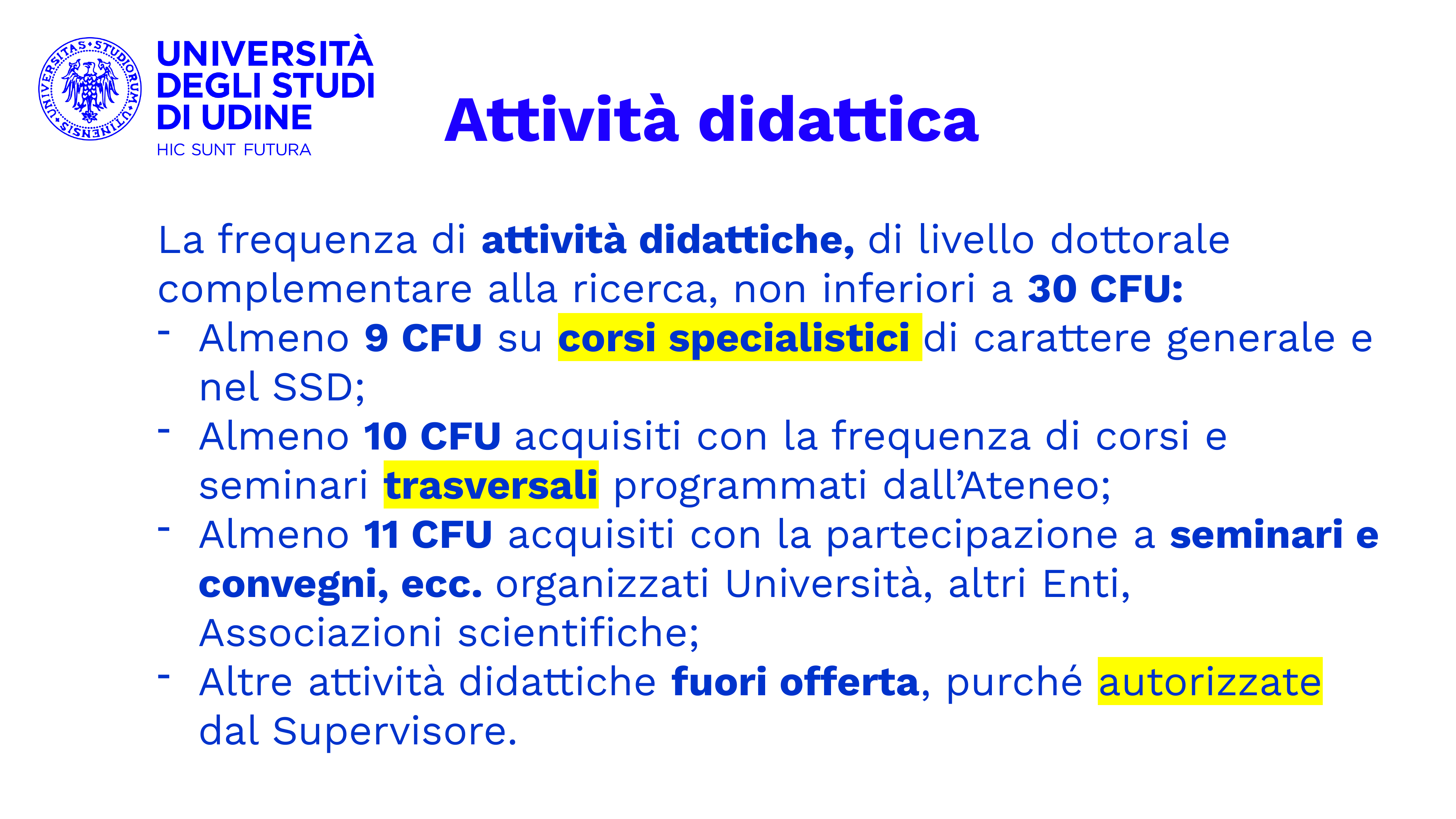

Attività didattica
La frequenza di attività didattiche, di livello dottorale complementare alla ricerca, non inferiori a 30 CFU:
Almeno 9 CFU su corsi specialistici di carattere generale e nel SSD;
Almeno 10 CFU acquisiti con la frequenza di corsi e seminari trasversali programmati dall’Ateneo;
Almeno 11 CFU acquisiti con la partecipazione a seminari e convegni, ecc. organizzati Università, altri Enti, Associazioni scientifiche;
Altre attività didattiche fuori offerta, purché autorizzate dal Supervisore.